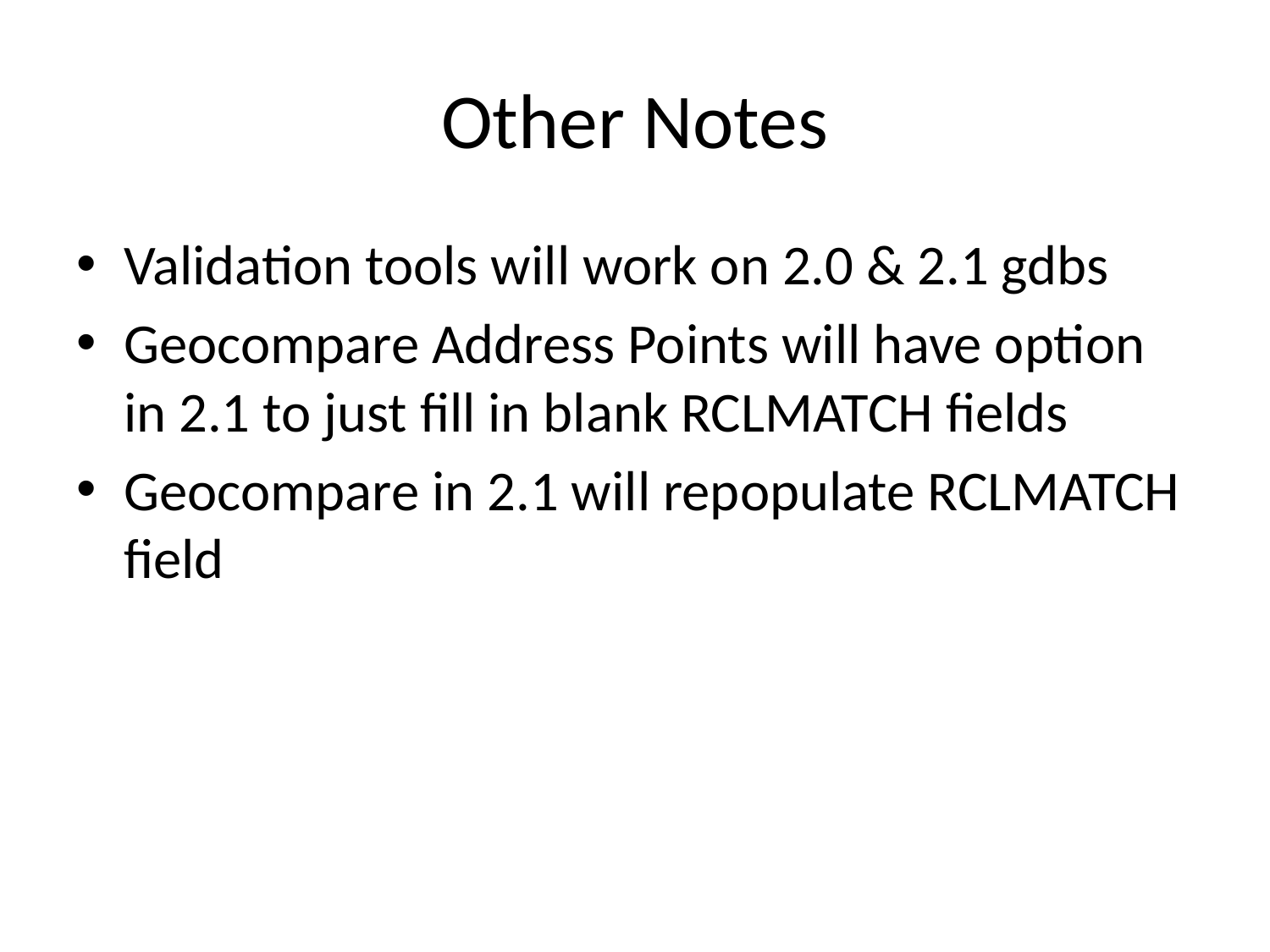

# Other Notes
Validation tools will work on 2.0 & 2.1 gdbs
Geocompare Address Points will have option in 2.1 to just fill in blank RCLMATCH fields
Geocompare in 2.1 will repopulate RCLMATCH field